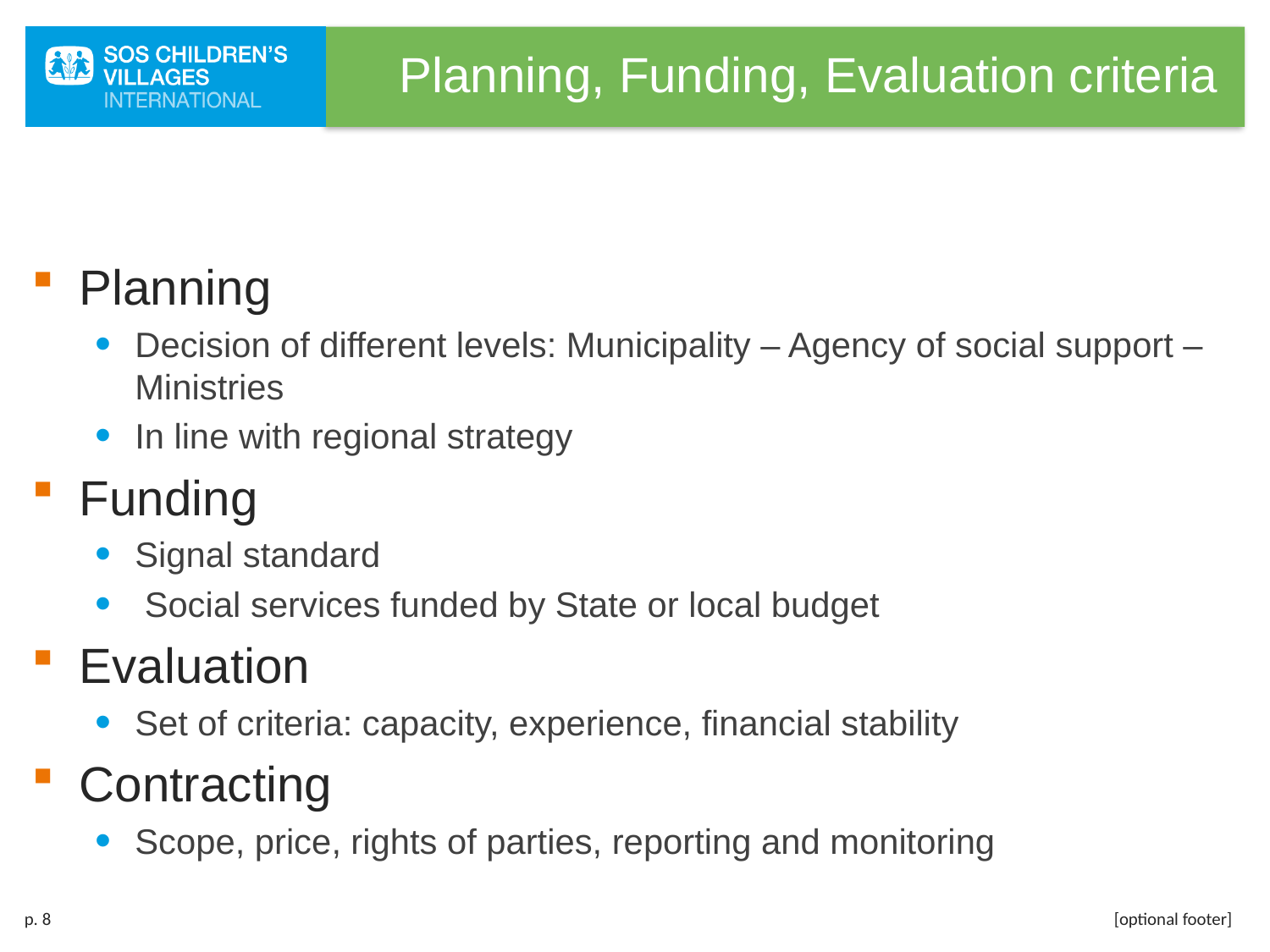

# Planning, Funding, Evaluation criteria
Planning
Decision of different levels: Municipality – Agency of social support – Ministries
In line with regional strategy
Funding
Signal standard
 Social services funded by State or local budget
Evaluation
Set of criteria: capacity, experience, financial stability
Contracting
Scope, price, rights of parties, reporting and monitoring